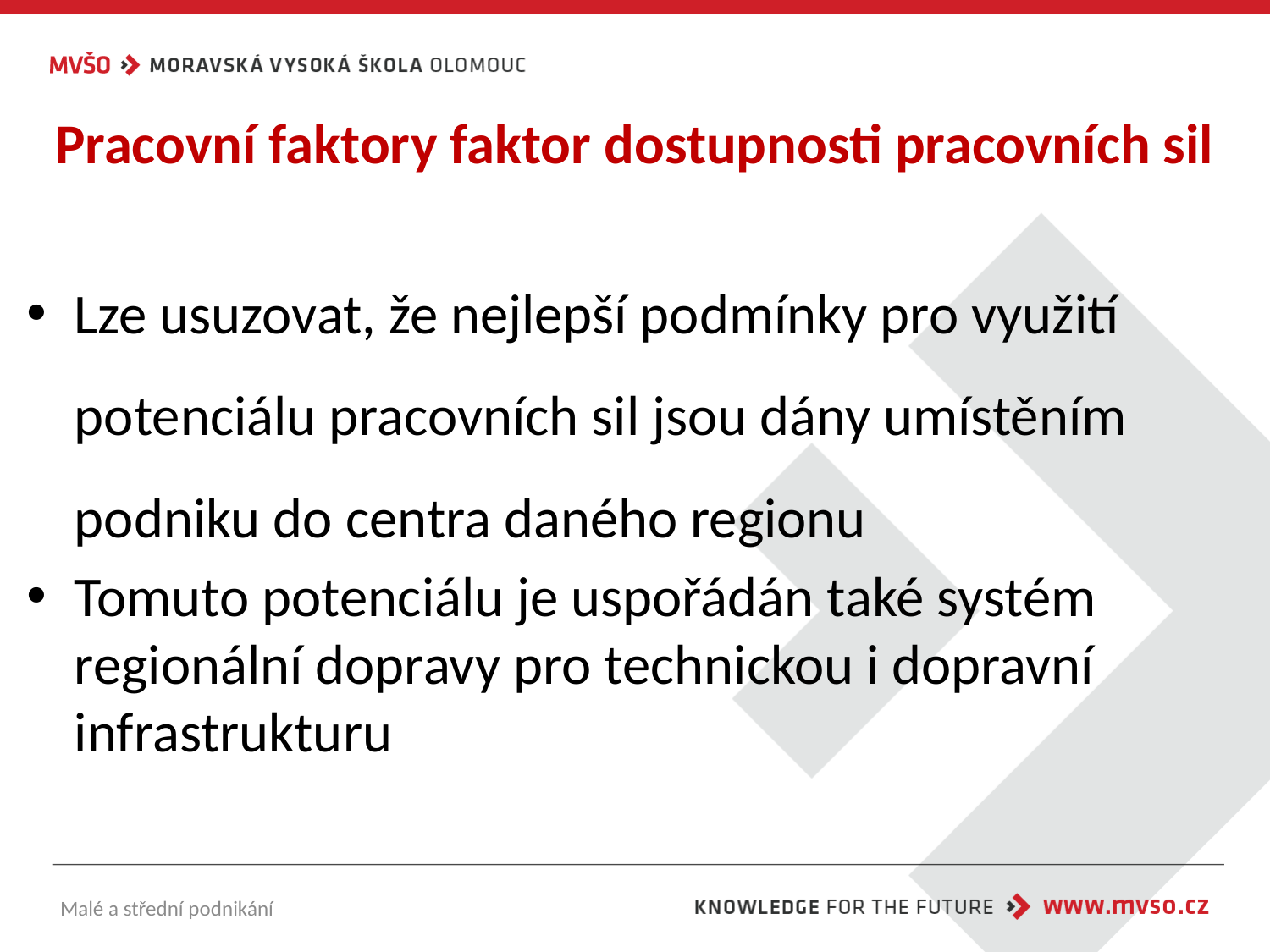

# Pracovní faktory faktor dostupnosti pracovních sil
Lze usuzovat, že nejlepší podmínky pro využití potenciálu pracovních sil jsou dány umístěním podniku do centra daného regionu
Tomuto potenciálu je uspořádán také systém regionální dopravy pro technickou i dopravní infrastrukturu

Malé a střední podnikání